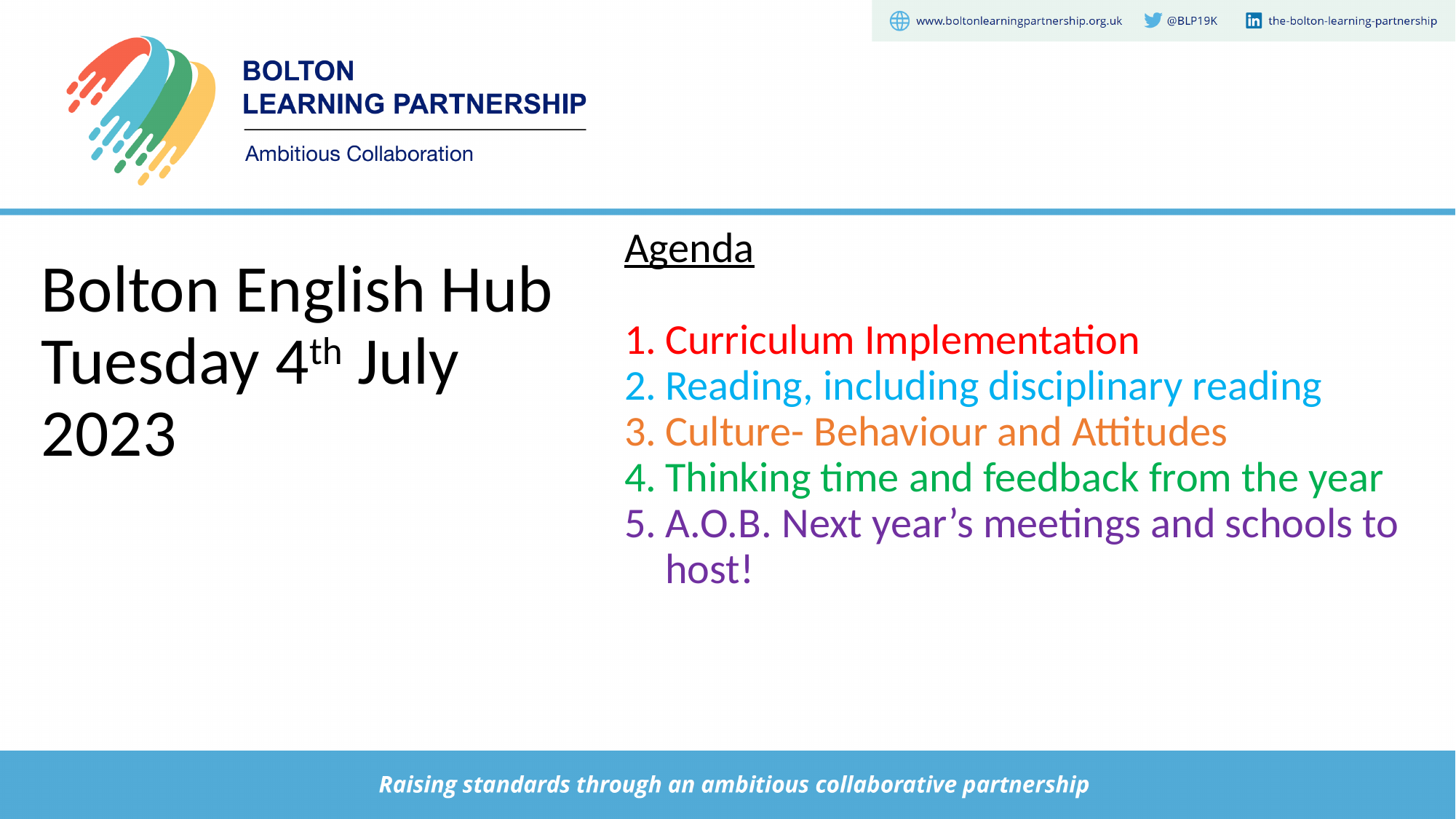

Agenda

Curriculum Implementation
Reading, including disciplinary reading
Culture- Behaviour and Attitudes
Thinking time and feedback from the year
A.O.B. Next year’s meetings and schools to host!

# Bolton English Hub Tuesday 4th July 2023